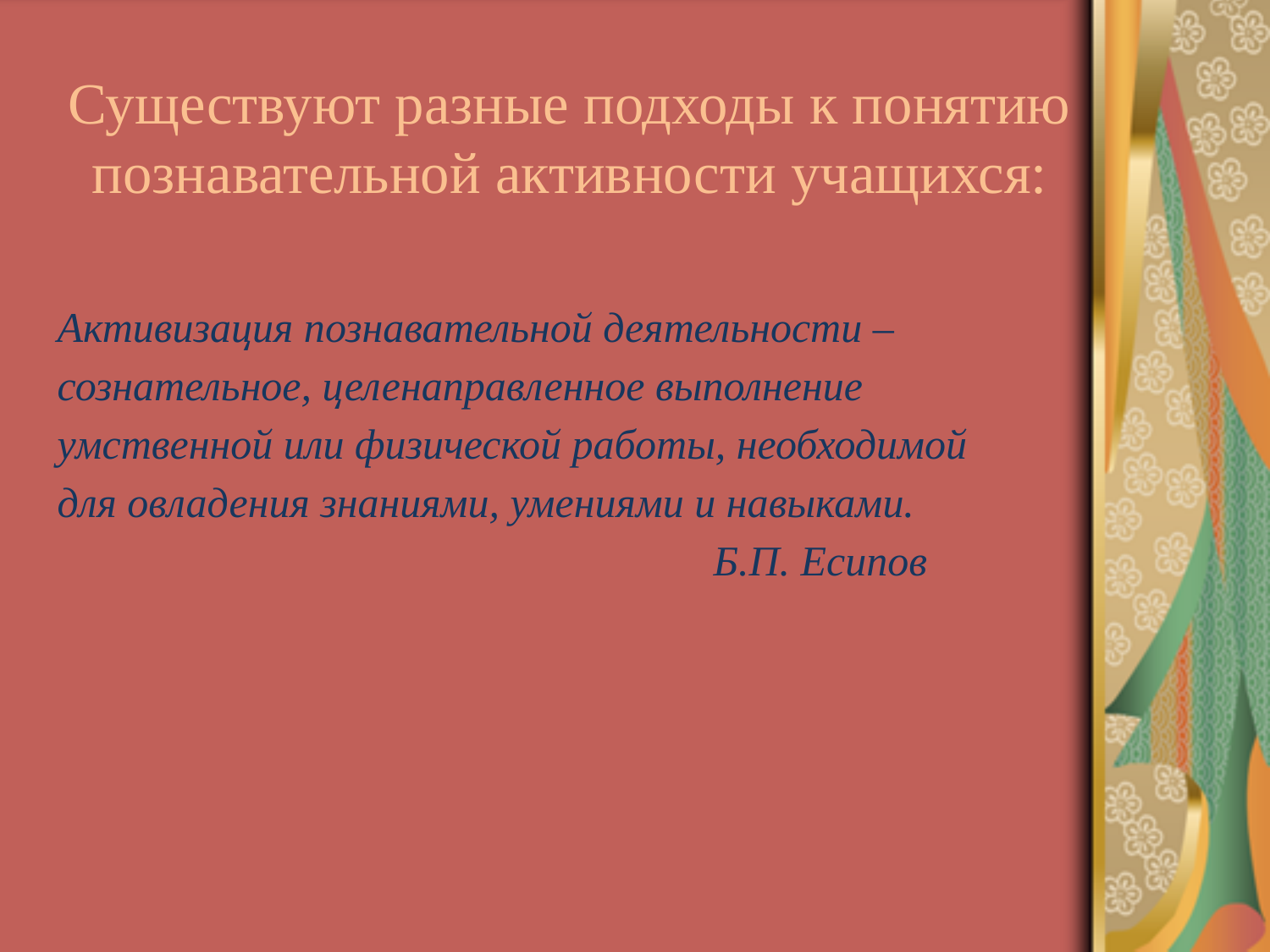

# Существуют разные подходы к понятию познавательной активности учащихся:
Активизация познавательной деятельности – сознательное, целенаправленное выполнение умственной или физической работы, необходимой для овладения знаниями, умениями и навыками.
                                                              Б.П. Есипов